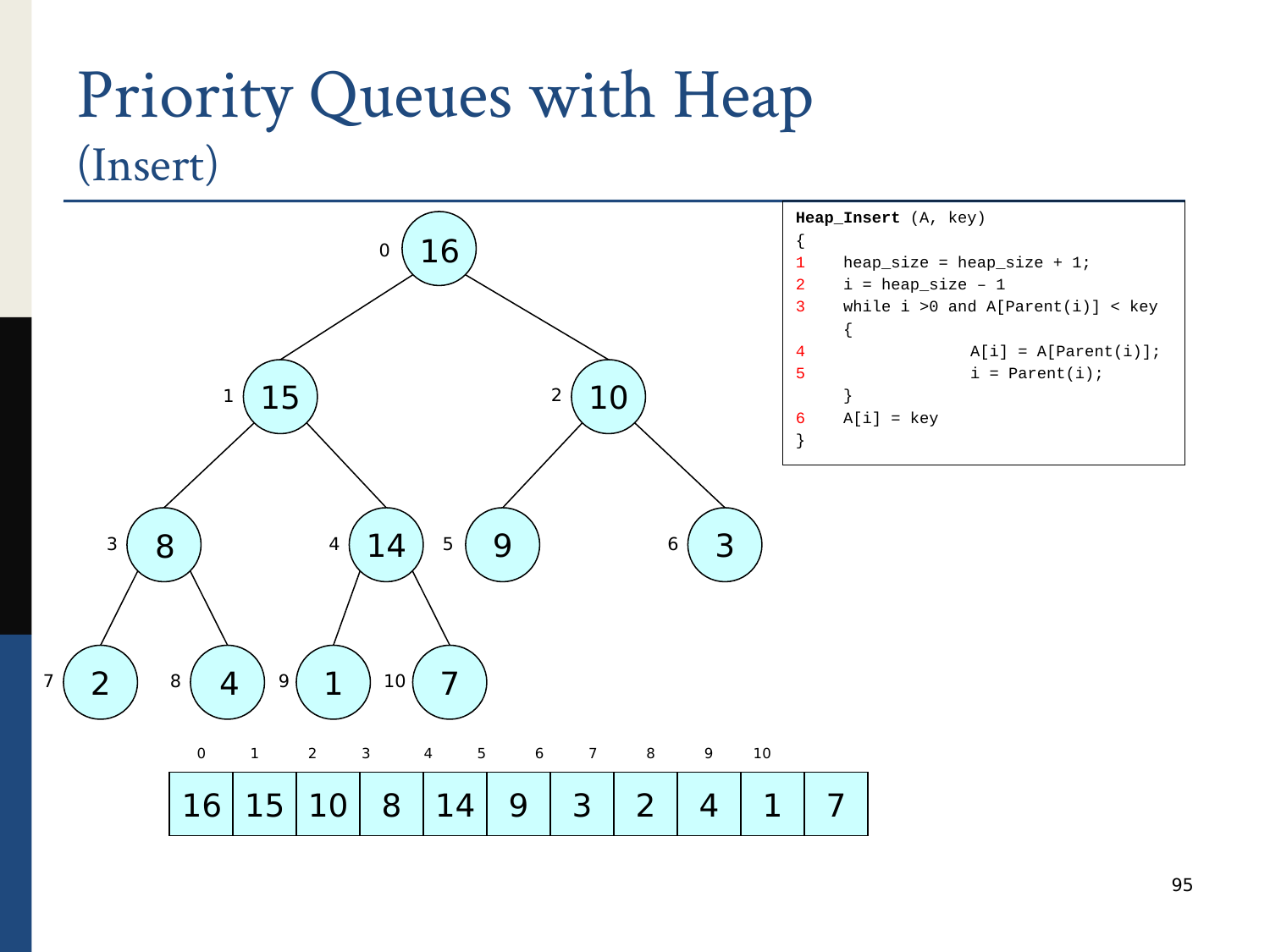

# Priority Queues with Heap (Insert)
Heap_Insert (A, key)
{
1	heap_size = heap_size + 1;
2	i = heap_size – 1
3	while i >0 and A[Parent(i)] < key
	{
4		A[i] = A[Parent(i)];
5		i = Parent(i);
	}
6	A[i] = key
}

16
0
15
10
2
1

14
9
3
8
4
5
6
3
2

1
7
4
8
7
9
10
 0          1           2          3            4          5           6          7           8           9         10

15
10
8
14
9
3
2
4
1
7
16
95